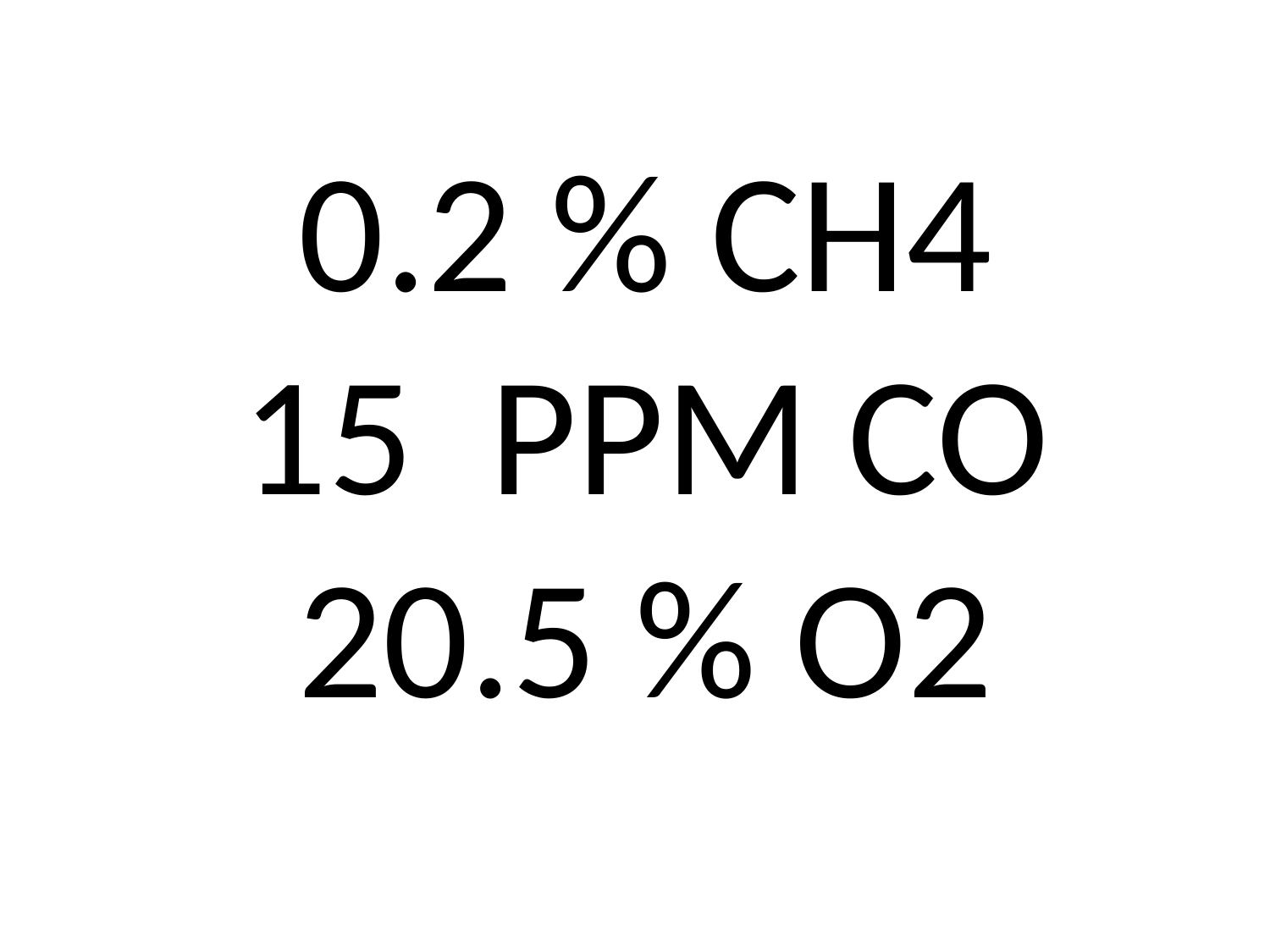

0.2 % CH4
15  PPM CO
20.5 % O2